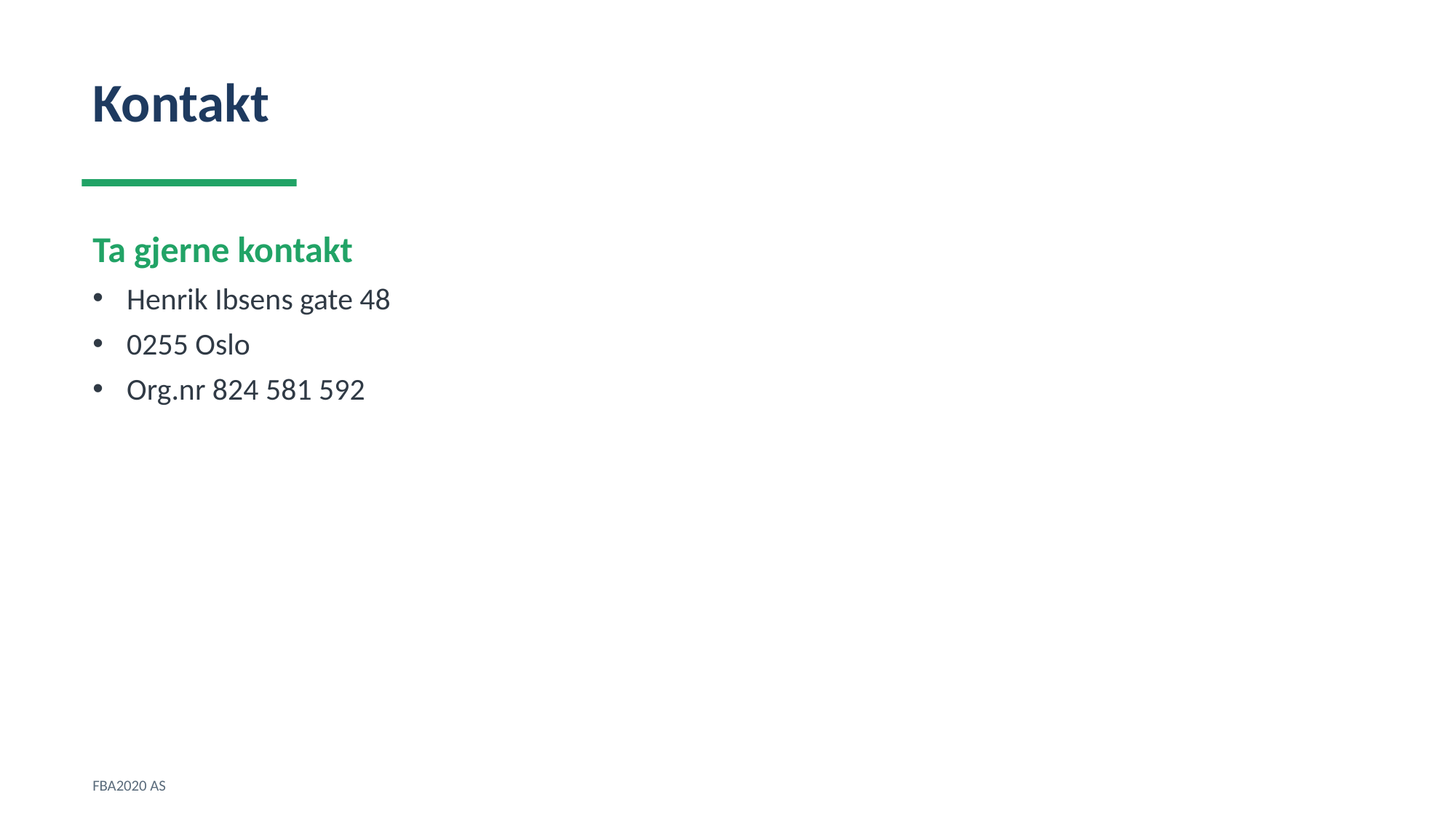

Kontakt

Ta gjerne kontakt
Henrik Ibsens gate 48
0255 Oslo
Org.nr 824 581 592
FBA2020 AS